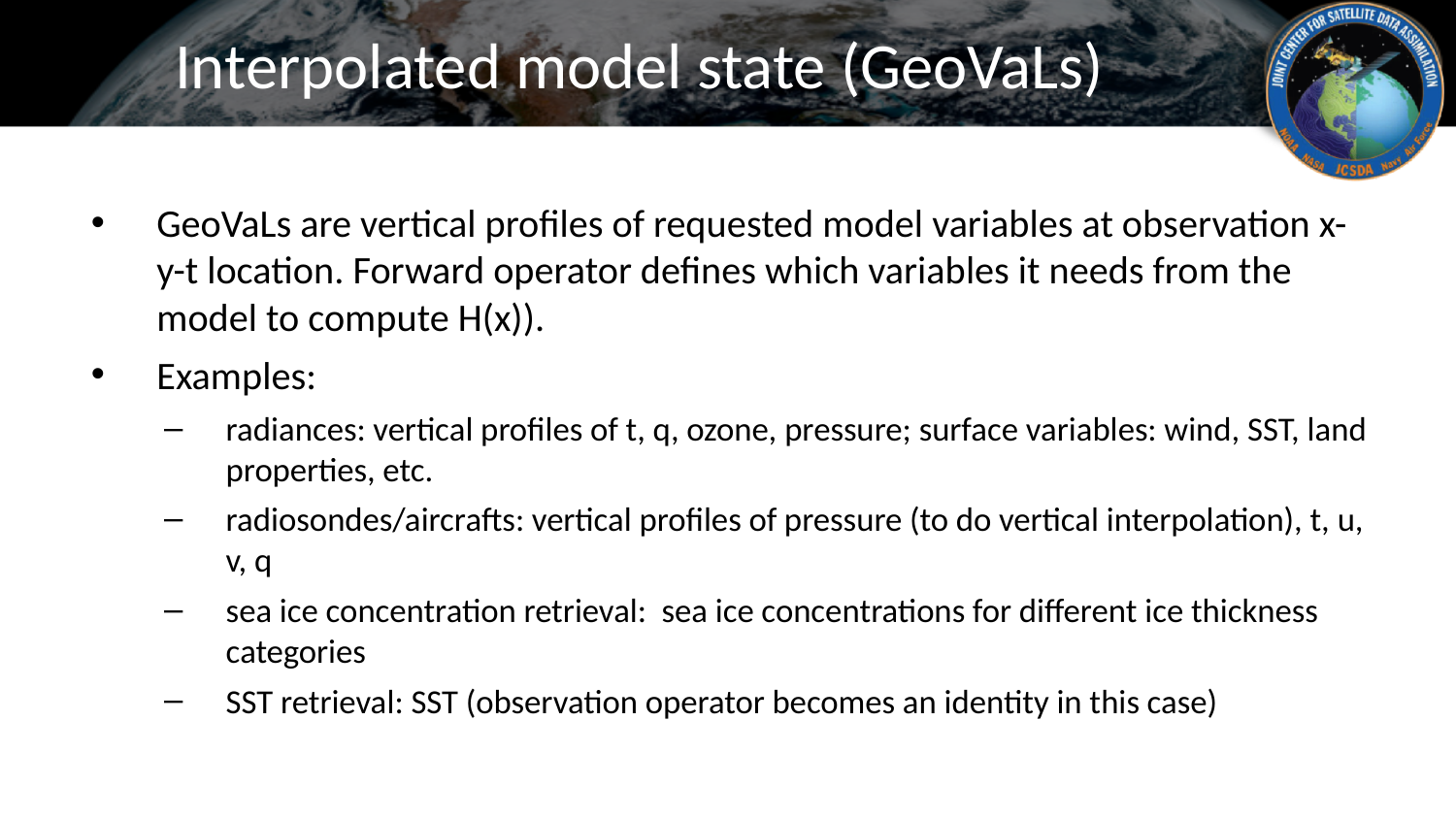

# Interpolated model state (GeoVaLs)
GeoVaLs are vertical profiles of requested model variables at observation x-y-t location. Forward operator defines which variables it needs from the model to compute H(x)).
Examples:
radiances: vertical profiles of t, q, ozone, pressure; surface variables: wind, SST, land properties, etc.
radiosondes/aircrafts: vertical profiles of pressure (to do vertical interpolation), t, u, v, q
sea ice concentration retrieval:  sea ice concentrations for different ice thickness categories
SST retrieval: SST (observation operator becomes an identity in this case)